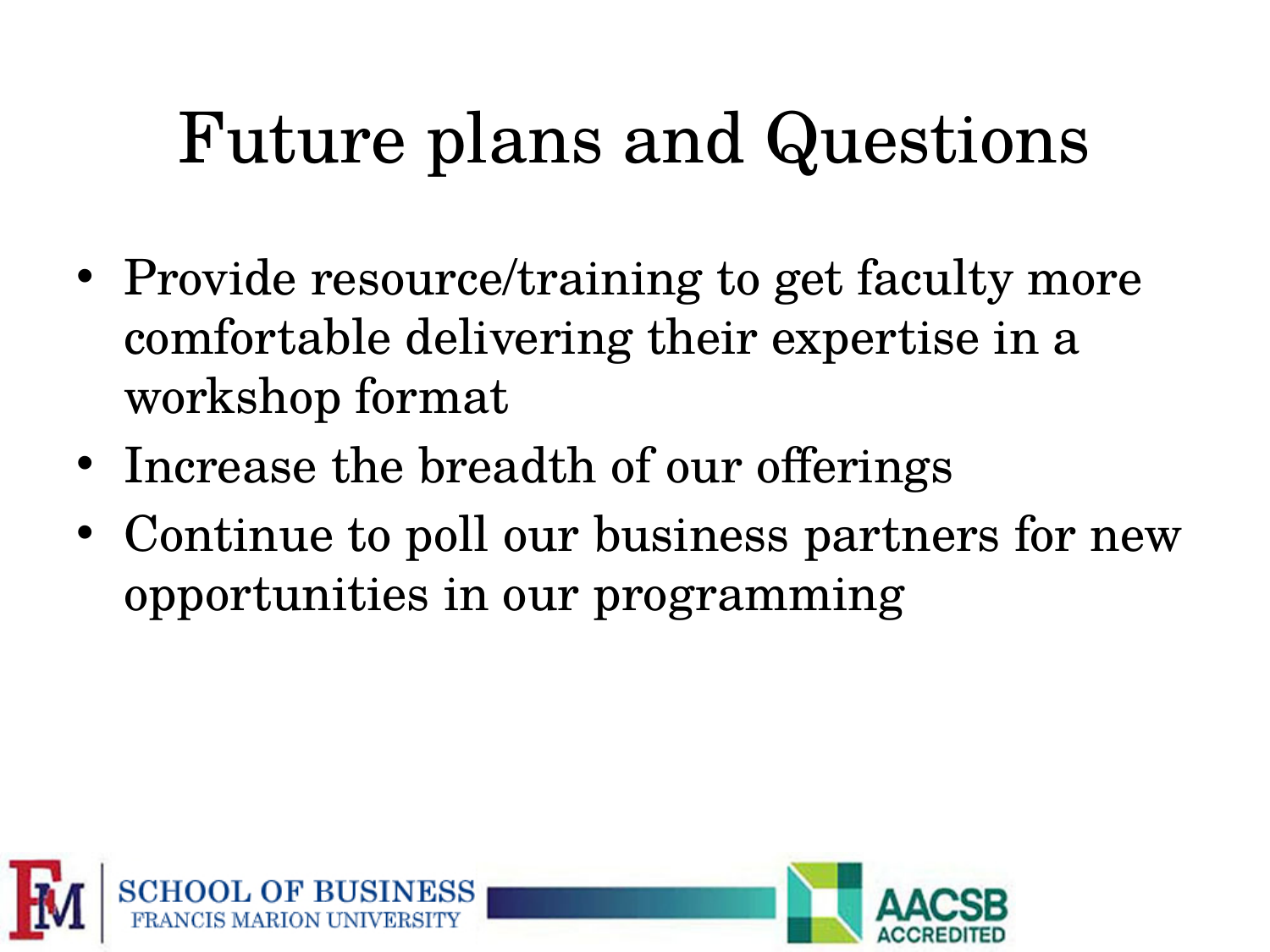

# Future plans and Questions
Provide resource/training to get faculty more comfortable delivering their expertise in a workshop format
Increase the breadth of our offerings
Continue to poll our business partners for new opportunities in our programming